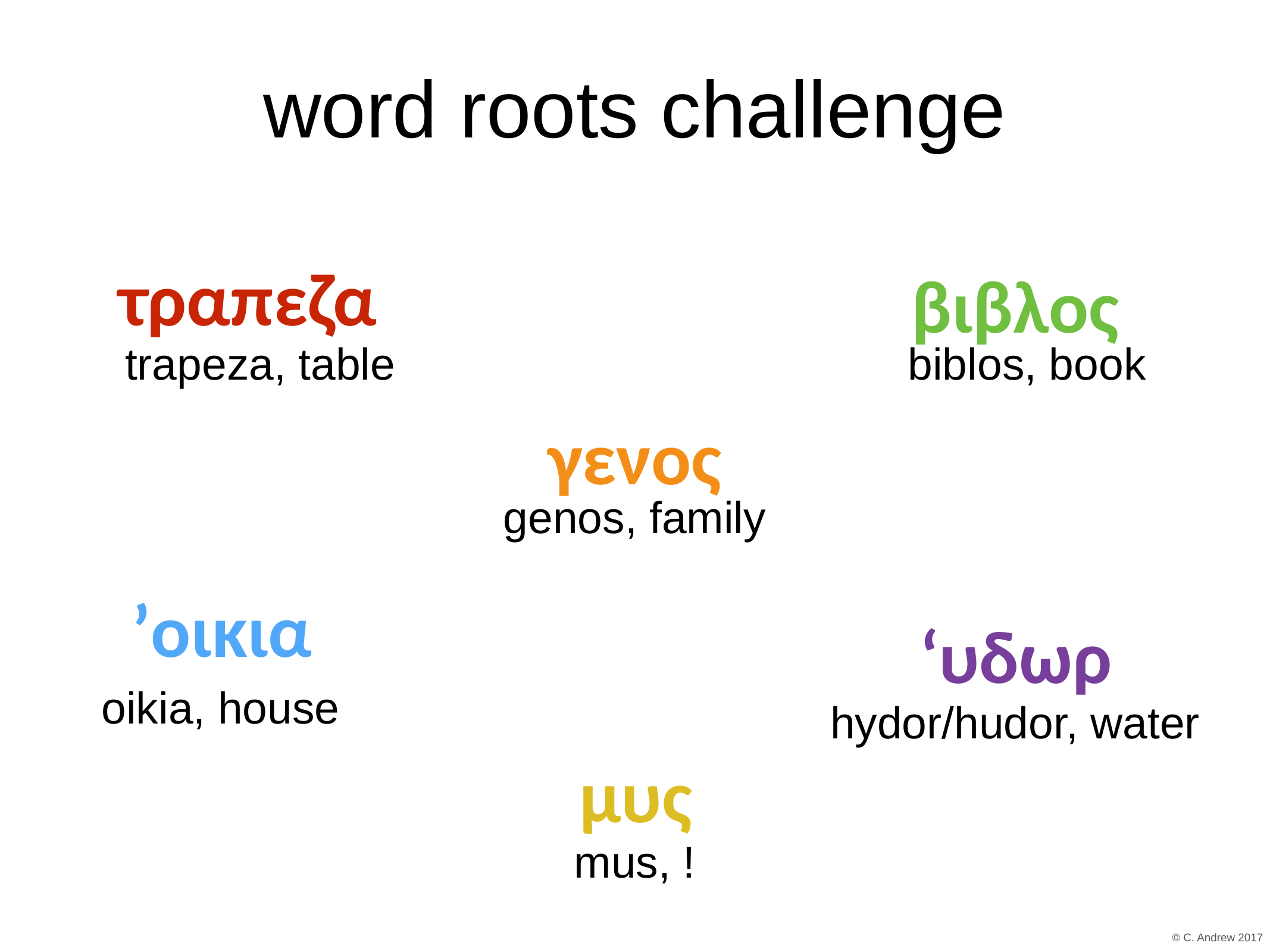

# word roots challenge
τραπεζα
βιβλος
trapeza, table
biblos, book
γενος
genos, family
’οικια
‘υδωρ
oikia, house
hydor/hudor, water
μυς
mus, !
© C. Andrew 2017